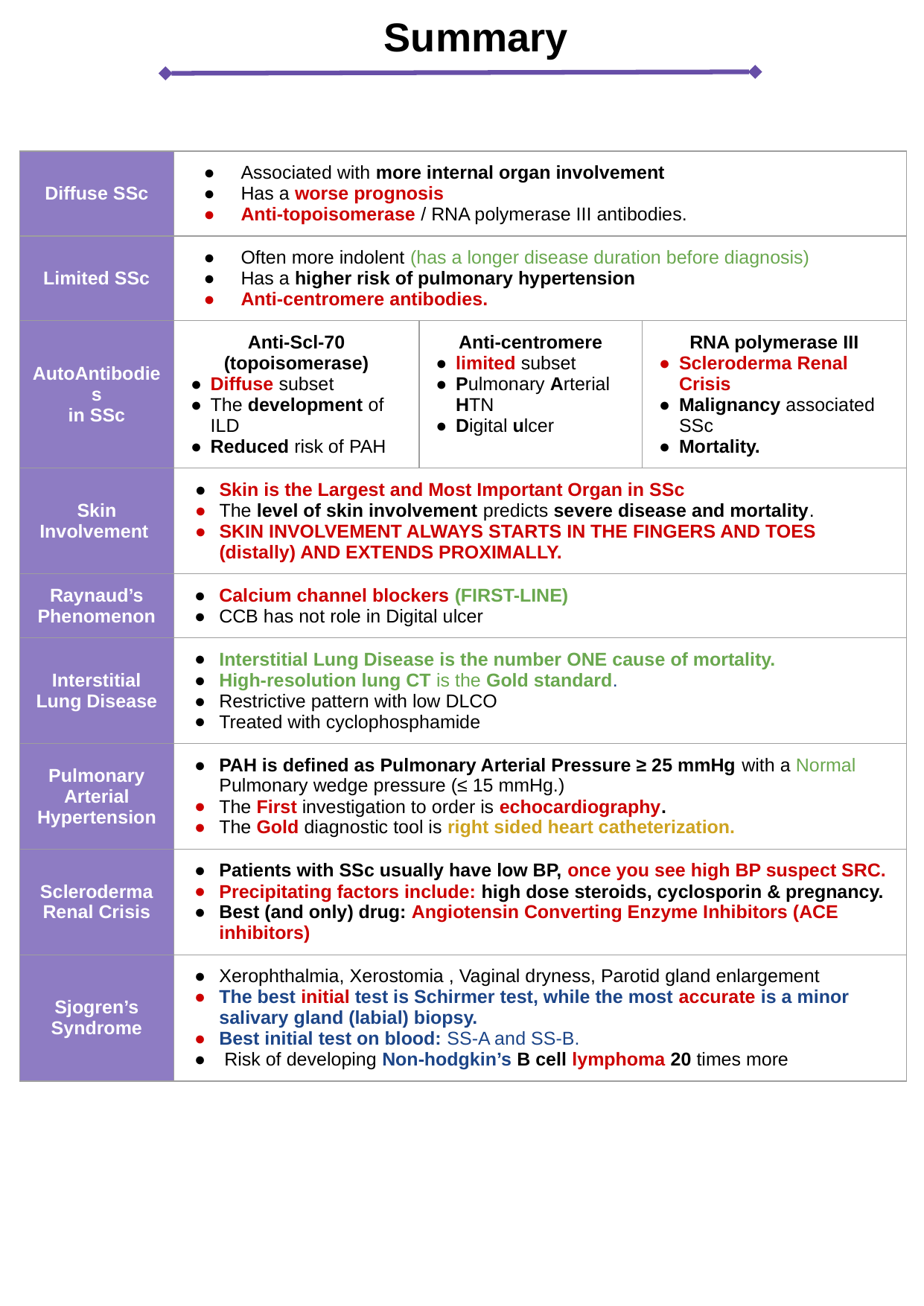

| Diffuse SSc | Associated with more internal organ involvement Has a worse prognosis Anti-topoisomerase / RNA polymerase III antibodies. |  |  |
| --- | --- | --- | --- |
| Limited SSc | Often more indolent (has a longer disease duration before diagnosis) Has a higher risk of pulmonary hypertension Anti-centromere antibodies. |  |  |
| AutoAntibodies in SSc | Anti-Scl-70 (topoisomerase) Diffuse subset The development of ILD Reduced risk of PAH | Anti-centromere limited subset Pulmonary Arterial HTN Digital ulcer | RNA polymerase III Scleroderma Renal Crisis Malignancy associated SSc Mortality. |
| Skin Involvement | Skin is the Largest and Most Important Organ in SSc The level of skin involvement predicts severe disease and mortality. SKIN INVOLVEMENT ALWAYS STARTS IN THE FINGERS AND TOES (distally) AND EXTENDS PROXIMALLY. |  |  |
| Raynaud’s Phenomenon | Calcium channel blockers (FIRST-LINE) CCB has not role in Digital ulcer |  |  |
| Interstitial Lung Disease | Interstitial Lung Disease is the number ONE cause of mortality. High-resolution lung CT is the Gold standard. Restrictive pattern with low DLCO Treated with cyclophosphamide |  |  |
| Pulmonary Arterial Hypertension | PAH is defined as Pulmonary Arterial Pressure ≥ 25 mmHg with a Normal Pulmonary wedge pressure (≤ 15 mmHg.) The First investigation to order is echocardiography. The Gold diagnostic tool is right sided heart catheterization. |  |  |
| Scleroderma Renal Crisis | Patients with SSc usually have low BP, once you see high BP suspect SRC. Precipitating factors include: high dose steroids, cyclosporin & pregnancy. Best (and only) drug: Angiotensin Converting Enzyme Inhibitors (ACE inhibitors) |  |  |
| Sjogren’s Syndrome | Xerophthalmia, Xerostomia , Vaginal dryness, Parotid gland enlargement The best initial test is Schirmer test, while the most accurate is a minor salivary gland (labial) biopsy. Best initial test on blood: SS-A and SS-B. Risk of developing Non-hodgkin’s B cell lymphoma 20 times more |  |  |